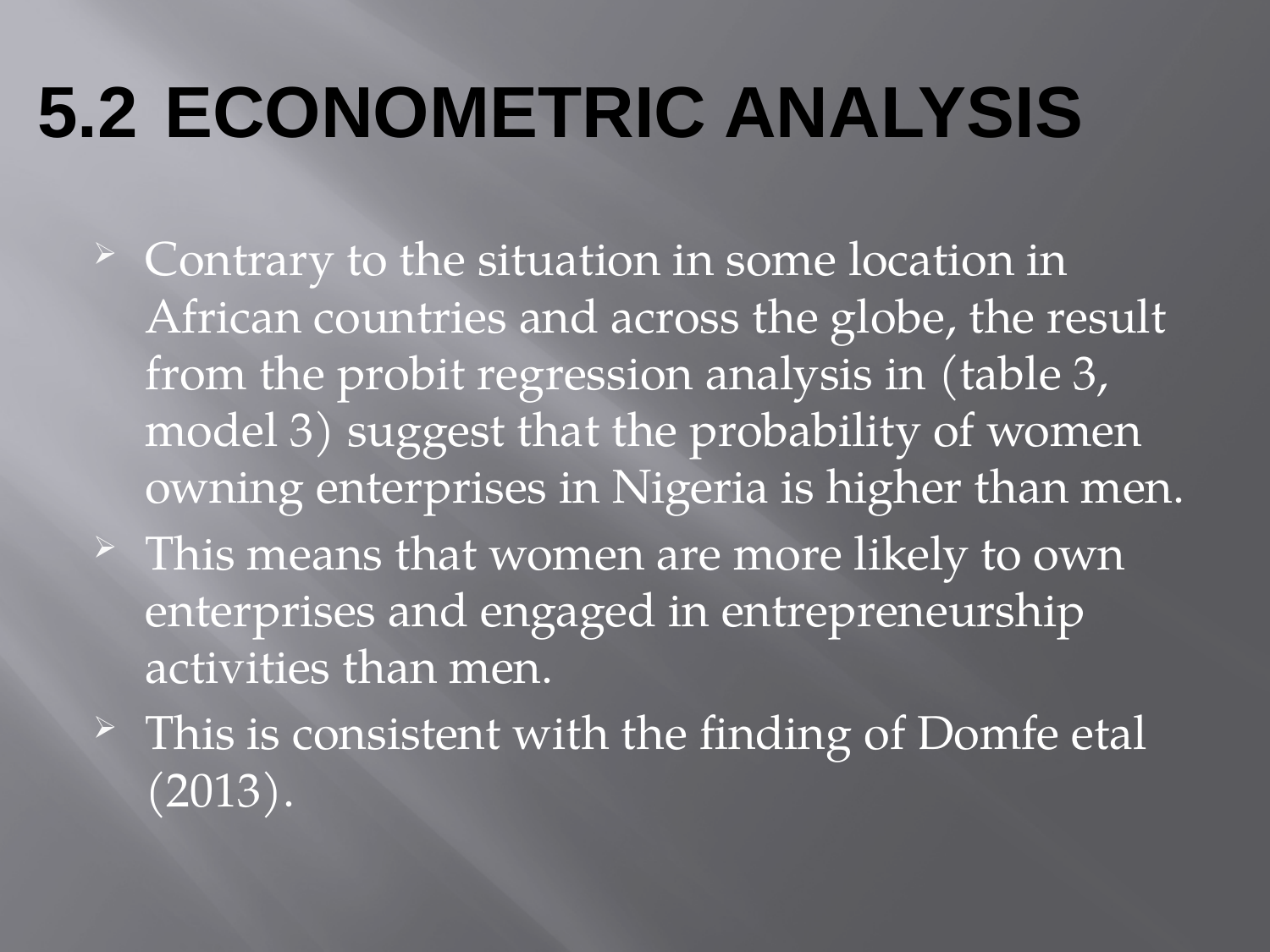

# 5.2	ECONOMETRIC ANALYSIS
Contrary to the situation in some location in African countries and across the globe, the result from the probit regression analysis in (table 3, model 3) suggest that the probability of women owning enterprises in Nigeria is higher than men.
This means that women are more likely to own enterprises and engaged in entrepreneurship activities than men.
This is consistent with the finding of Domfe etal (2013).